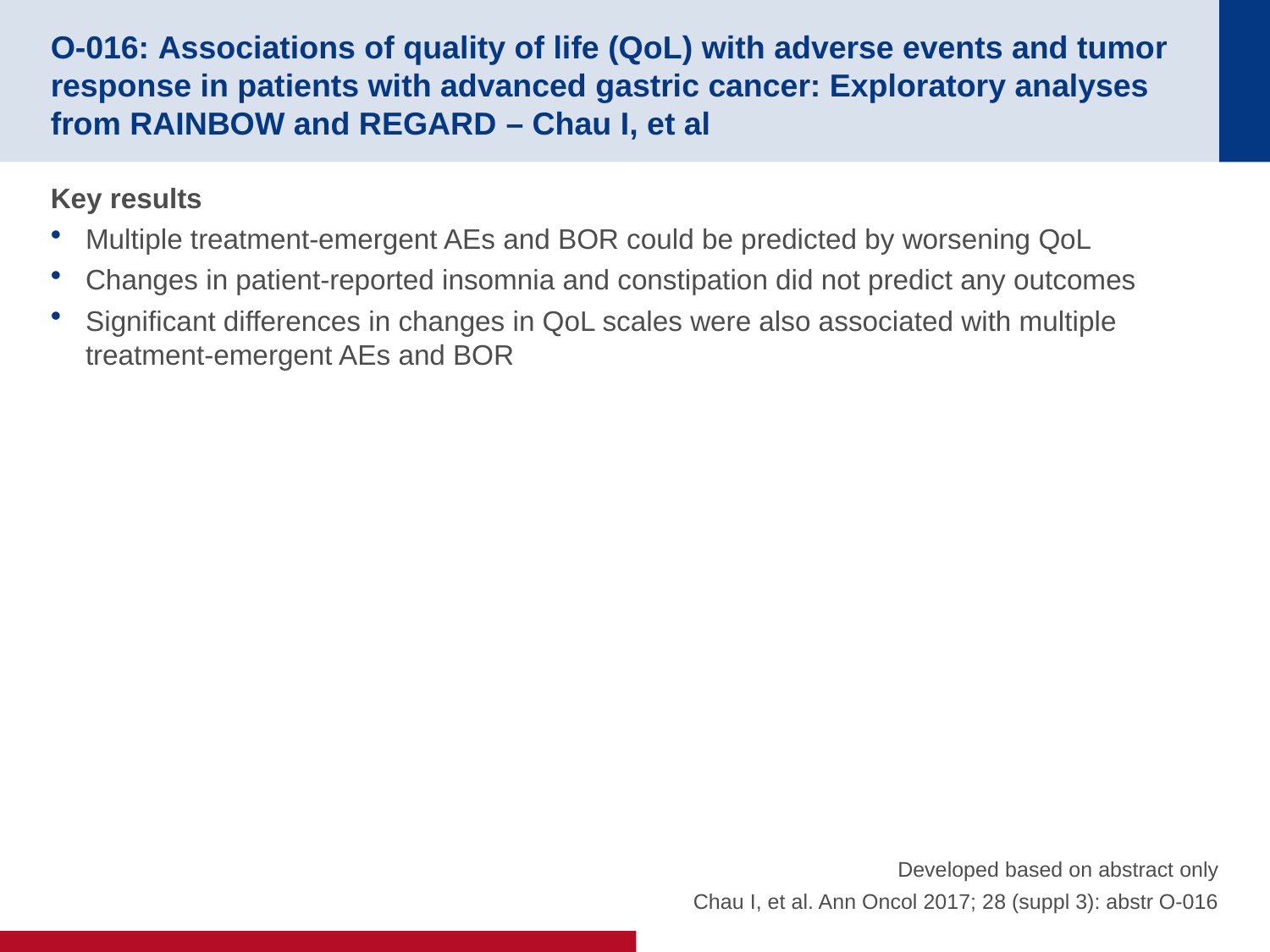

# O-016: Associations of quality of life (QoL) with adverse events and tumor response in patients with advanced gastric cancer: Exploratory analyses from RAINBOW and REGARD – Chau I, et al
Key results
Multiple treatment-emergent AEs and BOR could be predicted by worsening QoL
Changes in patient-reported insomnia and constipation did not predict any outcomes
Significant differences in changes in QoL scales were also associated with multiple treatment-emergent AEs and BOR

Developed based on abstract only
Chau I, et al. Ann Oncol 2017; 28 (suppl 3): abstr O-016